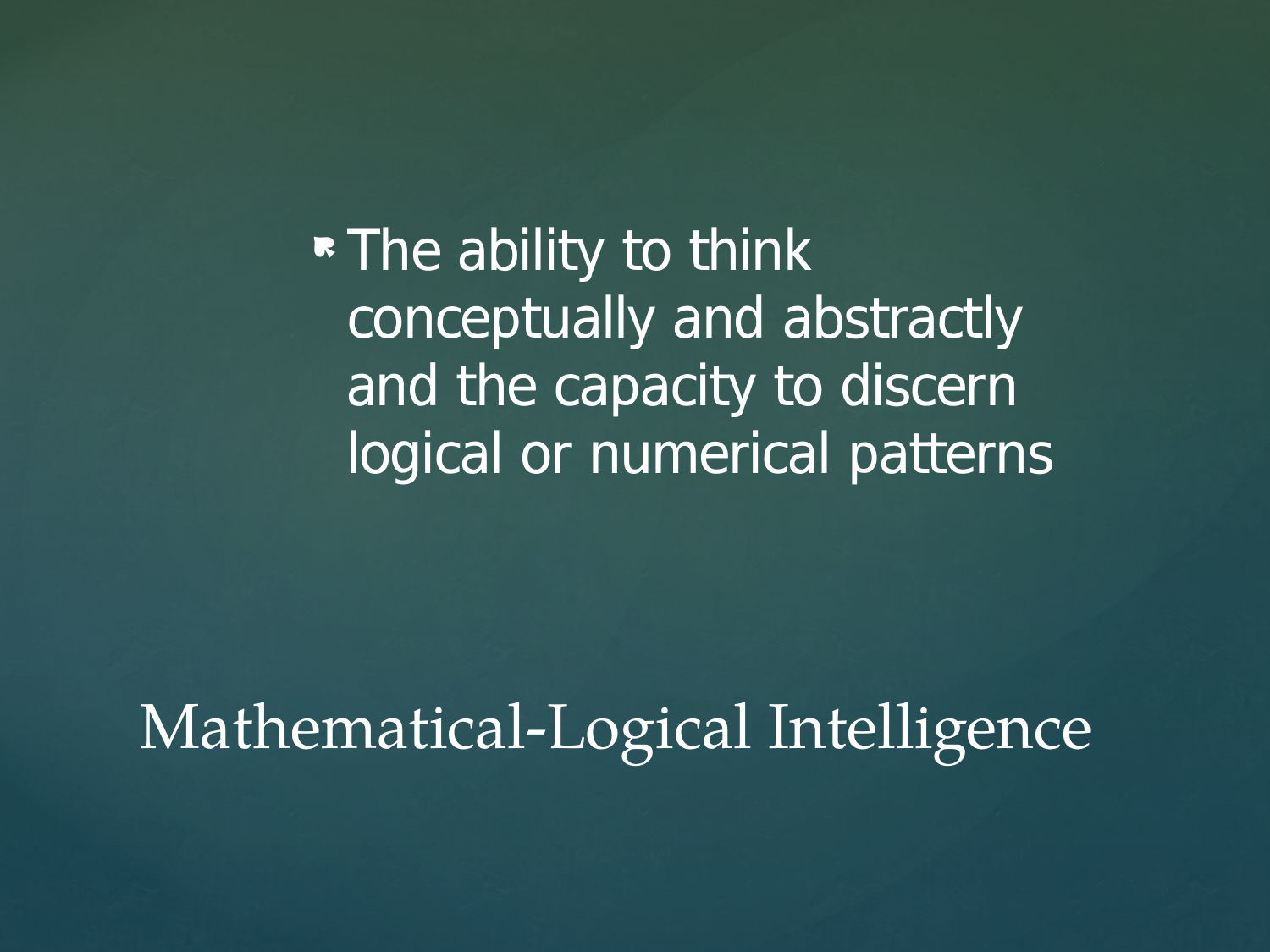

The ability to think conceptually and abstractly and the capacity to discern logical or numerical patterns
# Mathematical-Logical Intelligence